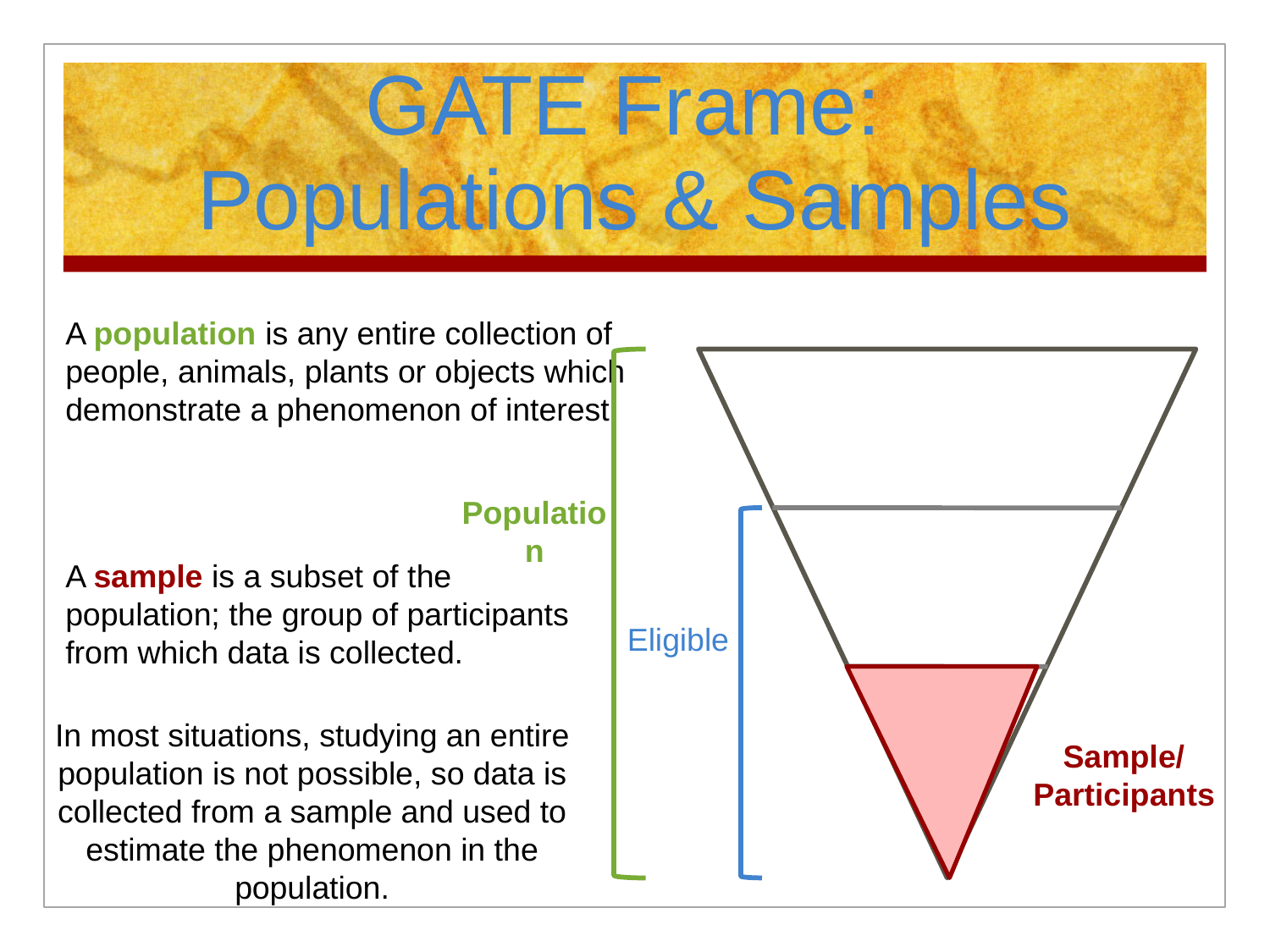

# GATE Frame: Populations & Samples
A population is any entire collection of people, animals, plants or objects which demonstrate a phenomenon of interest.

Population

A sample is a subset of the population; the group of participants from which data is collected.

Eligible

In most situations, studying an entire population is not possible, so data is collected from a sample and used to estimate the phenomenon in the population.

Sample/
Participants